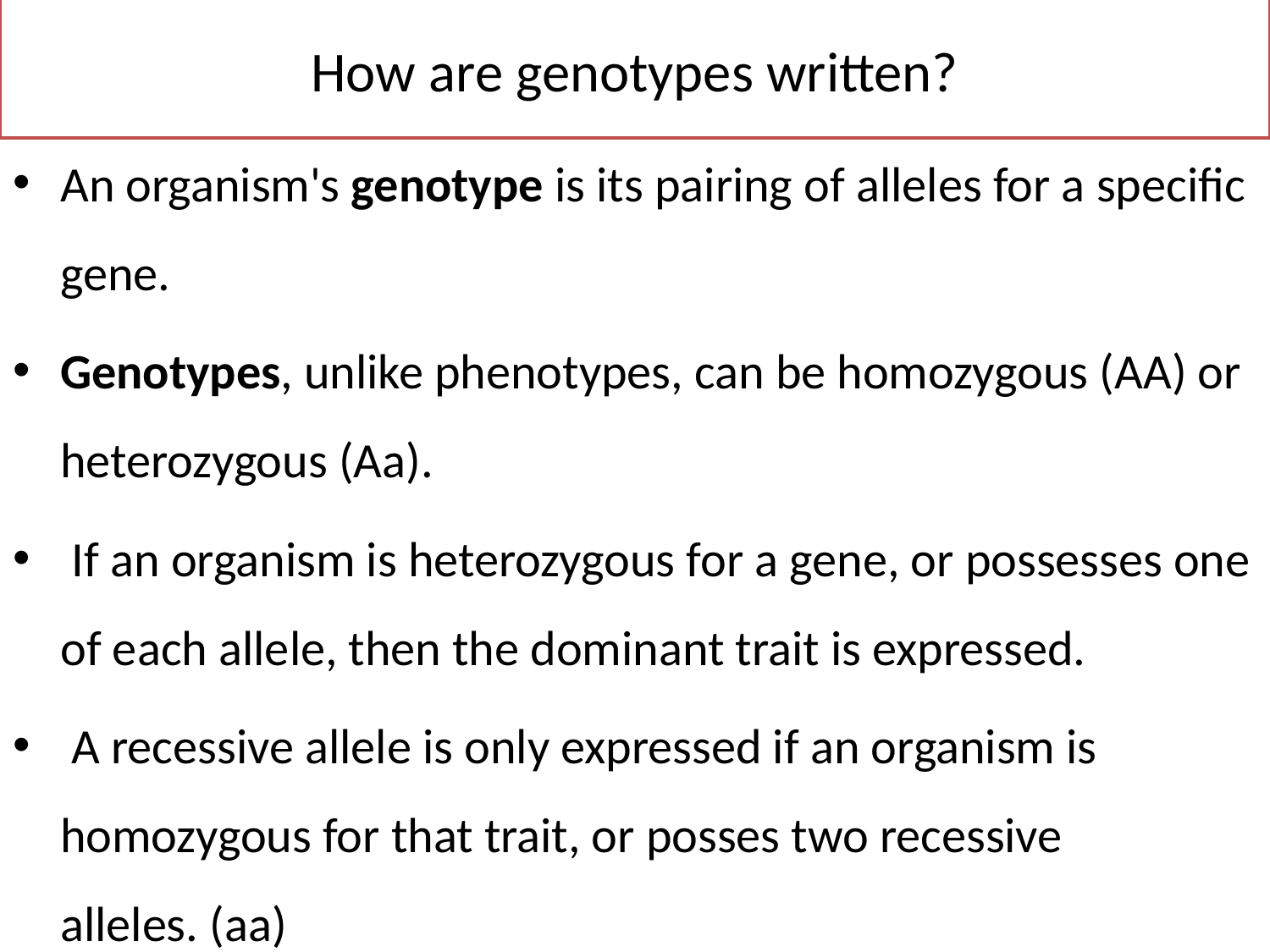

# How are genotypes written?
An organism's genotype is its pairing of alleles for a specific gene.
Genotypes, unlike phenotypes, can be homozygous (AA) or heterozygous (Aa).
 If an organism is heterozygous for a gene, or possesses one of each allele, then the dominant trait is expressed.
 A recessive allele is only expressed if an organism is homozygous for that trait, or posses two recessive alleles. (aa)